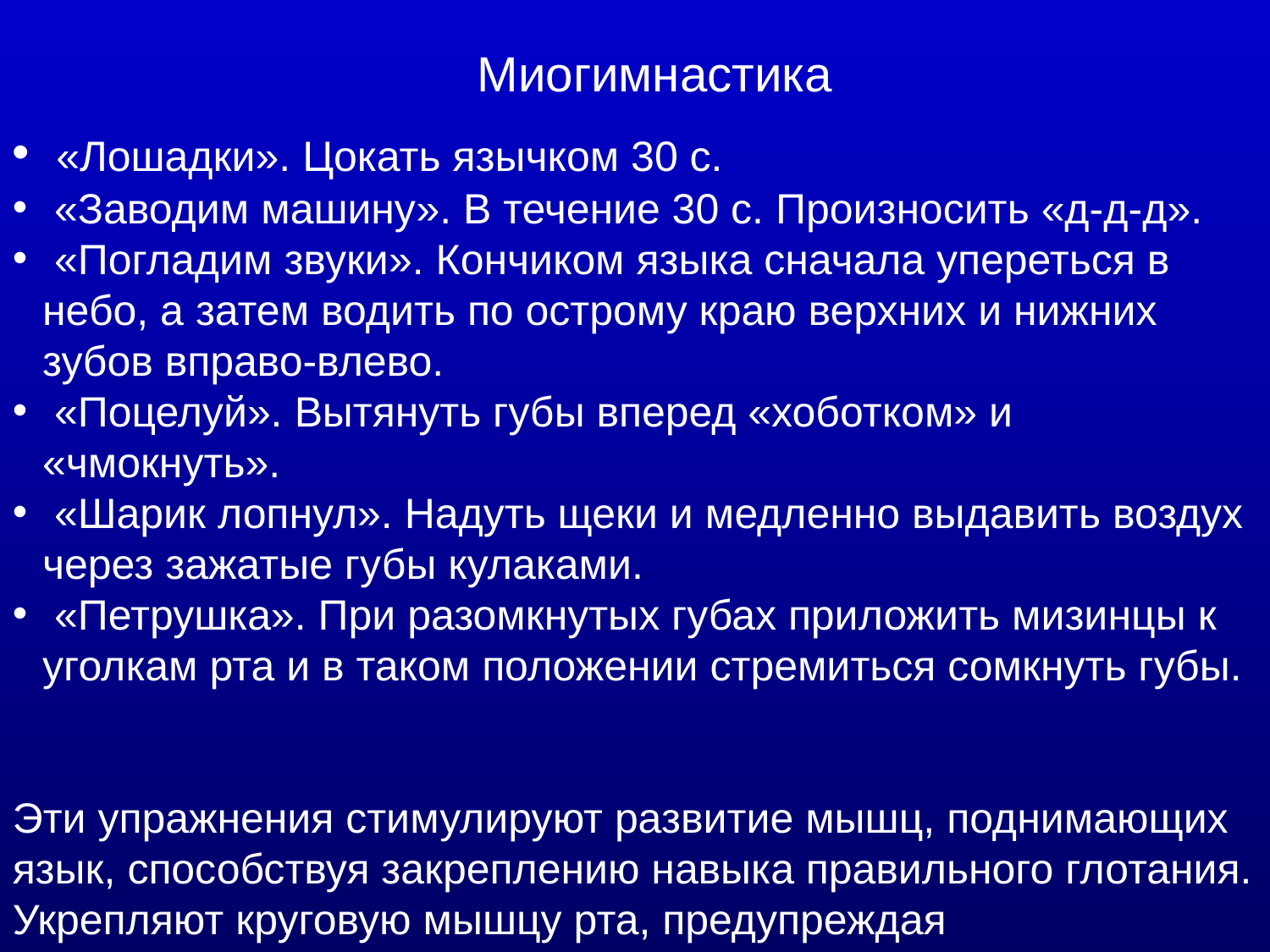

Миогимнастика
 «Лошадки». Цокать язычком 30 с.
 «Заводим машину». В течение 30 с. Произносить «д-д-д».
 «Погладим звуки». Кончиком языка сначала упереться в небо, а затем водить по острому краю верхних и нижних зубов вправо-влево.
 «Поцелуй». Вытянуть губы вперед «хоботком» и «чмокнуть».
 «Шарик лопнул». Надуть щеки и медленно выдавить воздух через зажатые губы кулаками.
 «Петрушка». При разомкнутых губах приложить мизинцы к уголкам рта и в таком положении стремиться сомкнуть губы.

Эти упражнения стимулируют развитие мышц, поднимающих язык, способствуя закреплению навыка правильного глотания. Укрепляют круговую мышцу рта, предупреждая зубочелюстные деформации.